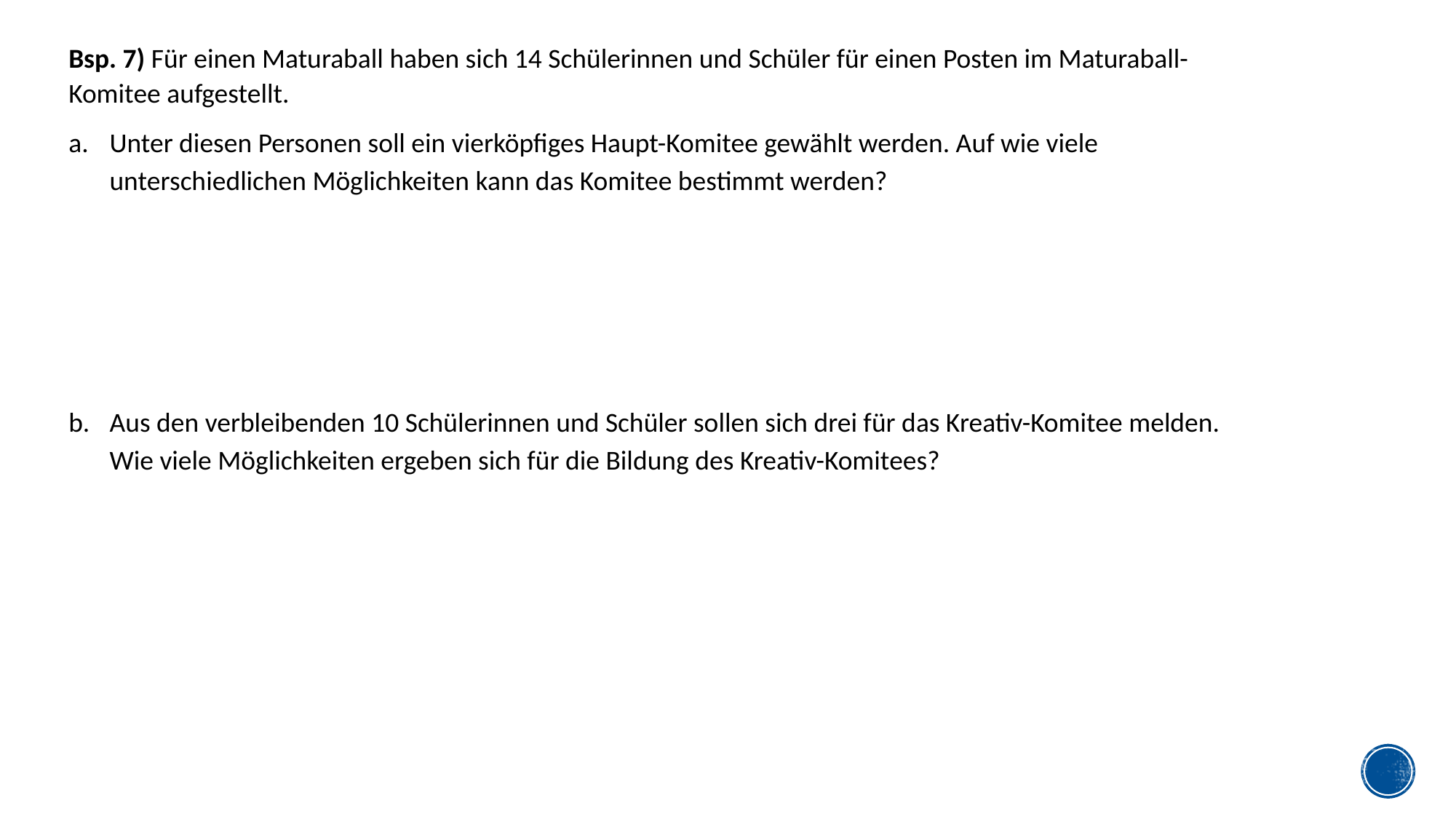

Bsp. 7) Für einen Maturaball haben sich 14 Schülerinnen und Schüler für einen Posten im Maturaball-Komitee aufgestellt.
Unter diesen Personen soll ein vierköpfiges Haupt-Komitee gewählt werden. Auf wie viele unterschiedlichen Möglichkeiten kann das Komitee bestimmt werden?

Aus den verbleibenden 10 Schülerinnen und Schüler sollen sich drei für das Kreativ-Komitee melden. Wie viele Möglichkeiten ergeben sich für die Bildung des Kreativ-Komitees?